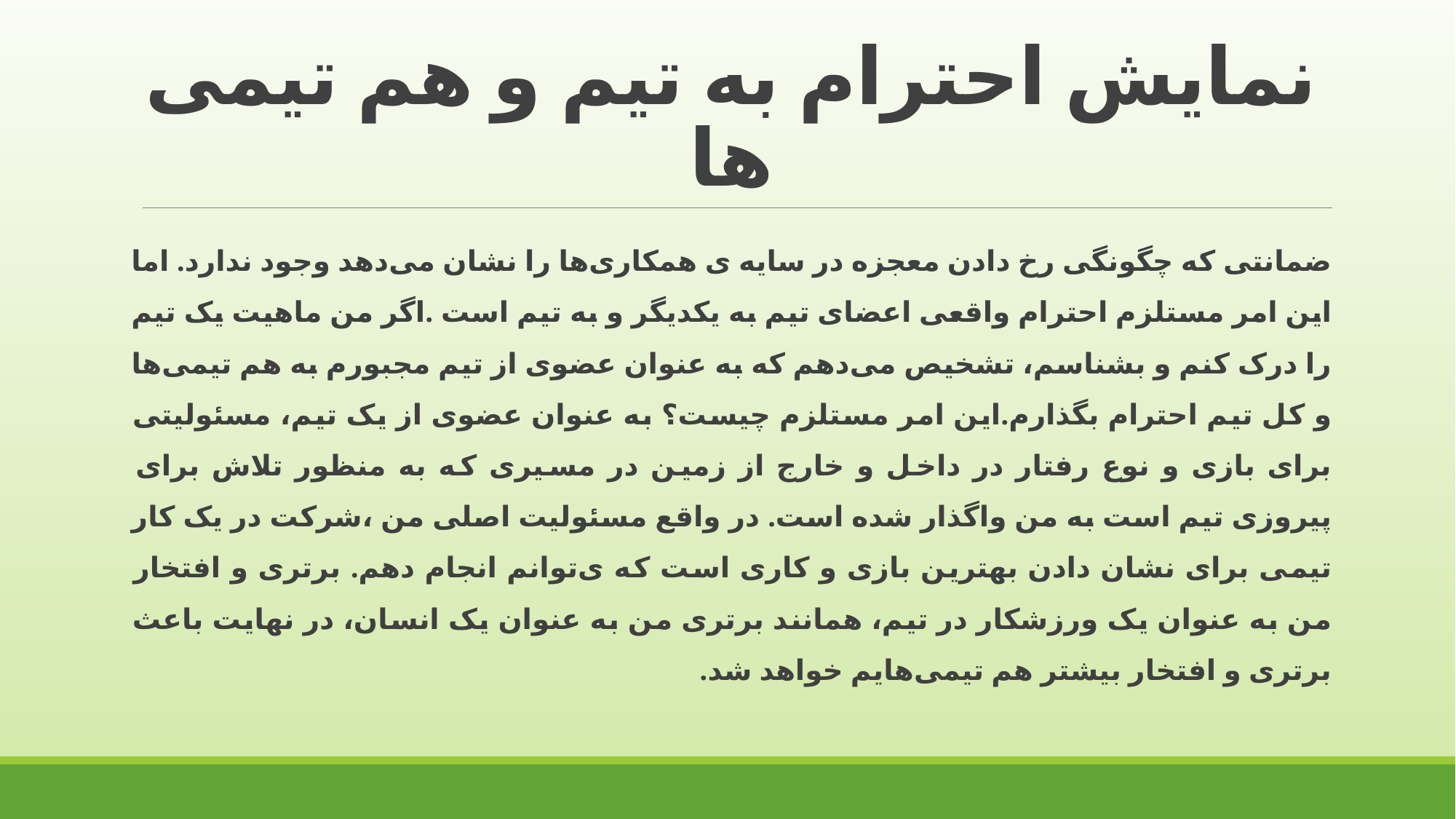

# نمایش احترام به تیم و هم تیمی ها
ضمانتی که چگونگی رخ دادن معجزه در سایه ی همکاری‌ها را نشان می‌دهد وجود ندارد. اما این امر مستلزم احترام واقعی اعضای تیم به یکدیگر و به تیم است .اگر من ماهیت یک تیم را درک کنم و بشناسم، تشخیص می‌دهم که به عنوان عضوی از تیم مجبورم به هم تیمی‌ها و کل تیم احترام بگذارم.این امر مستلزم چیست؟ به عنوان عضوی از یک تیم، مسئولیتی برای بازی و نوع رفتار در داخل و خارج از زمین در مسیری که به منظور تلاش برای پیروزی تیم است به من واگذار شده است. در واقع مسئولیت اصلی من ،شرکت در یک کار تیمی برای نشان دادن بهترین بازی و کاری است که ی‌توانم انجام دهم. برتری و افتخار من به عنوان یک ورزشکار در تیم، همانند برتری من به عنوان یک انسان، در نهایت باعث برتری و افتخار بیشتر هم تیمی‌هایم خواهد شد.